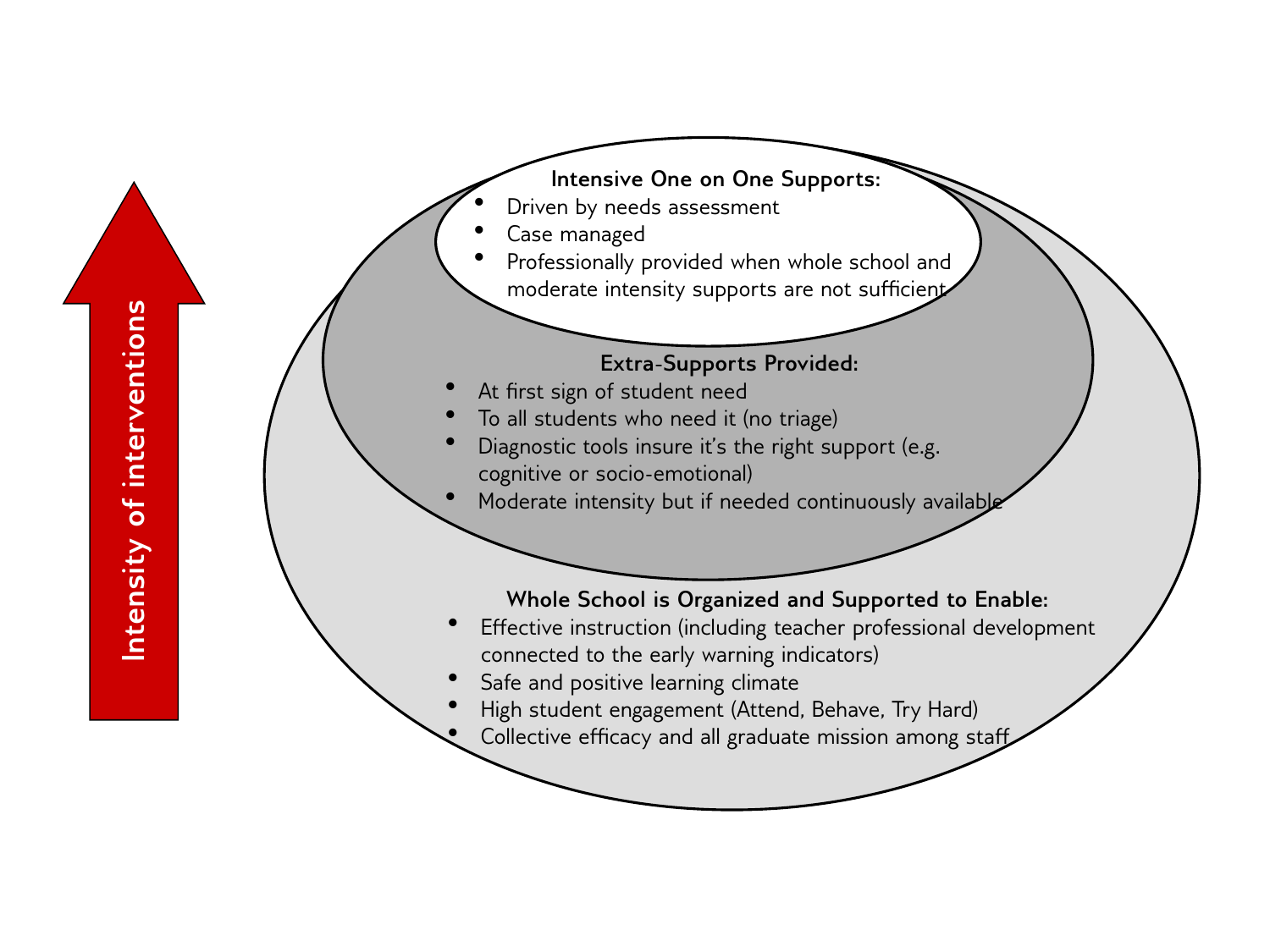

# Multi-Tiered Student Support System

Intensive One on One Supports:
Driven by needs assessment
Case managed
Professionally provided when whole school and moderate intensity supports are not sufficient

Extra-Supports Provided:
At first sign of student need
To all students who need it (no triage)
Diagnostic tools insure it’s the right support (e.g. cognitive or socio-emotional)
Moderate intensity but if needed continuously available
Intensity of interventions
Whole School is Organized and Supported to Enable:
Effective instruction (including teacher professional development connected to the early warning indicators)
Safe and positive learning climate
High student engagement (Attend, Behave, Try Hard)
Collective efficacy and all graduate mission among staff